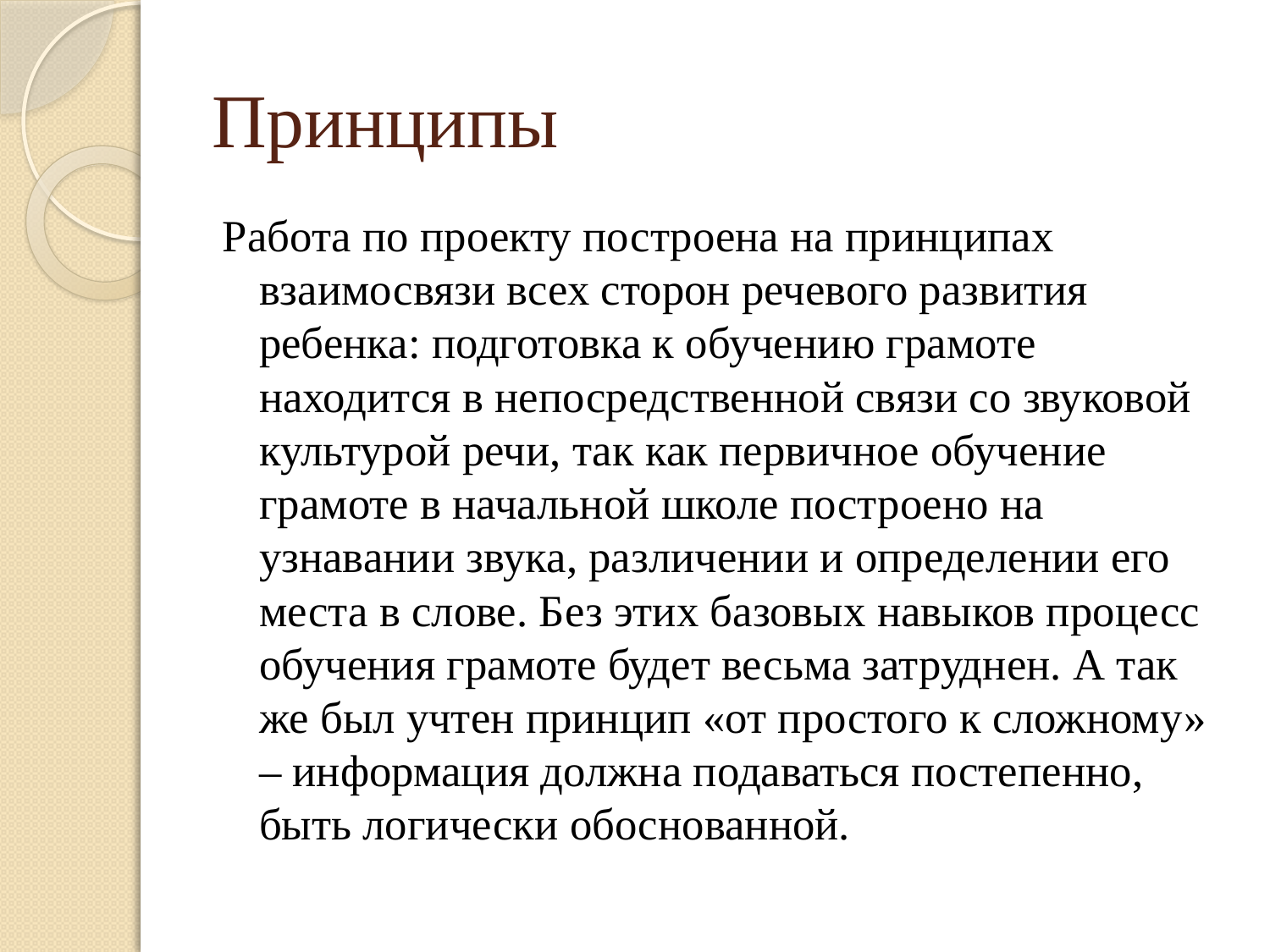

# Принципы
Работа по проекту построена на принципах взаимосвязи всех сторон речевого развития ребенка: подготовка к обучению грамоте находится в непосредственной связи со звуковой культурой речи, так как первичное обучение грамоте в начальной школе построено на узнавании звука, различении и определении его места в слове. Без этих базовых навыков процесс обучения грамоте будет весьма затруднен. А так же был учтен принцип «от простого к сложному» – информация должна подаваться постепенно, быть логически обоснованной.